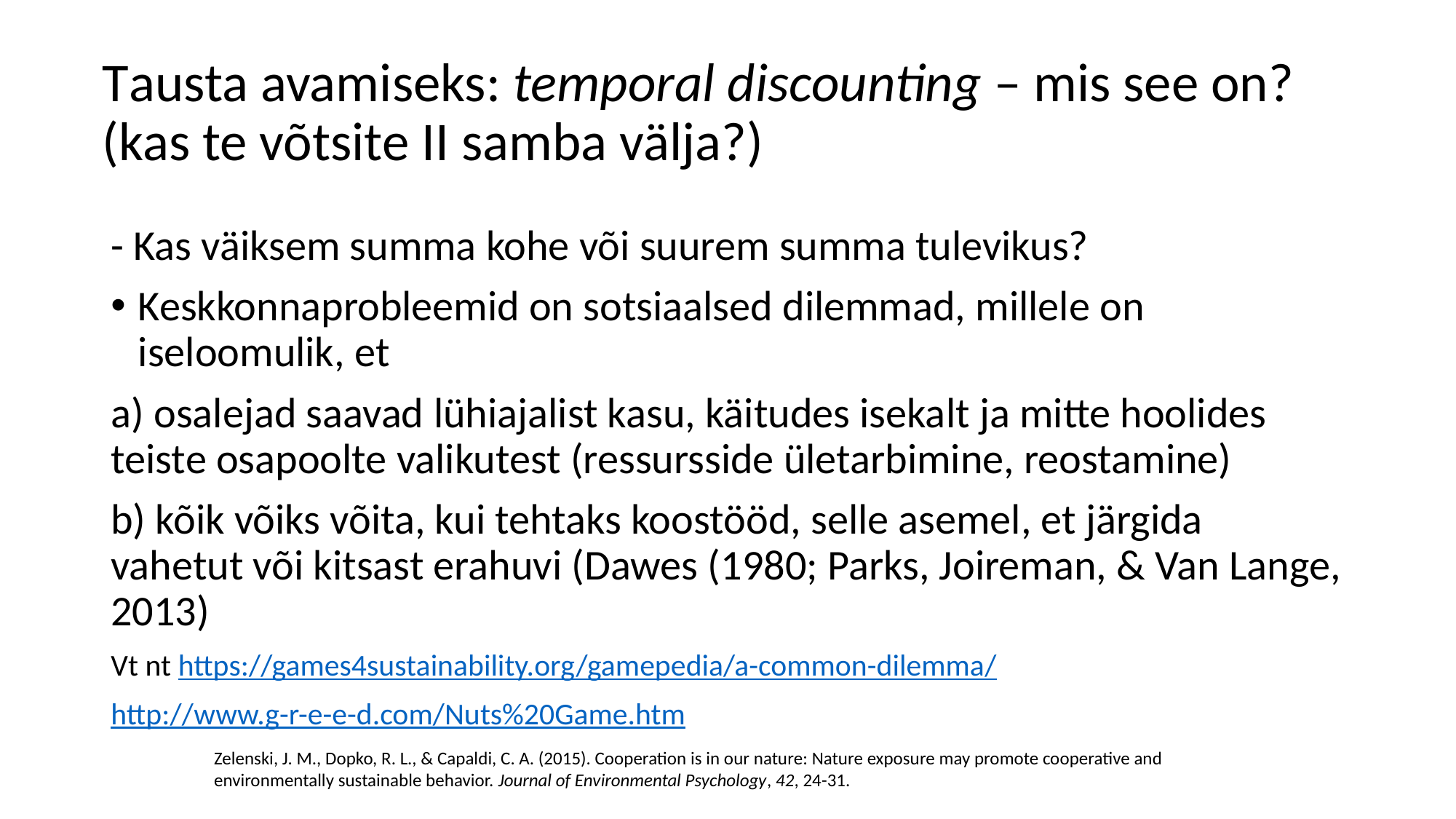

# Tausta avamiseks: temporal discounting – mis see on? (kas te võtsite II samba välja?)
- Kas väiksem summa kohe või suurem summa tulevikus?
Keskkonnaprobleemid on sotsiaalsed dilemmad, millele on iseloomulik, et
a) osalejad saavad lühiajalist kasu, käitudes isekalt ja mitte hoolides teiste osapoolte valikutest (ressursside ületarbimine, reostamine)
b) kõik võiks võita, kui tehtaks koostööd, selle asemel, et järgida vahetut või kitsast erahuvi (Dawes (1980; Parks, Joireman, & Van Lange, 2013)
Vt nt https://games4sustainability.org/gamepedia/a-common-dilemma/
http://www.g-r-e-e-d.com/Nuts%20Game.htm

Zelenski, J. M., Dopko, R. L., & Capaldi, C. A. (2015). Cooperation is in our nature: Nature exposure may promote cooperative and environmentally sustainable behavior. Journal of Environmental Psychology, 42, 24-31.